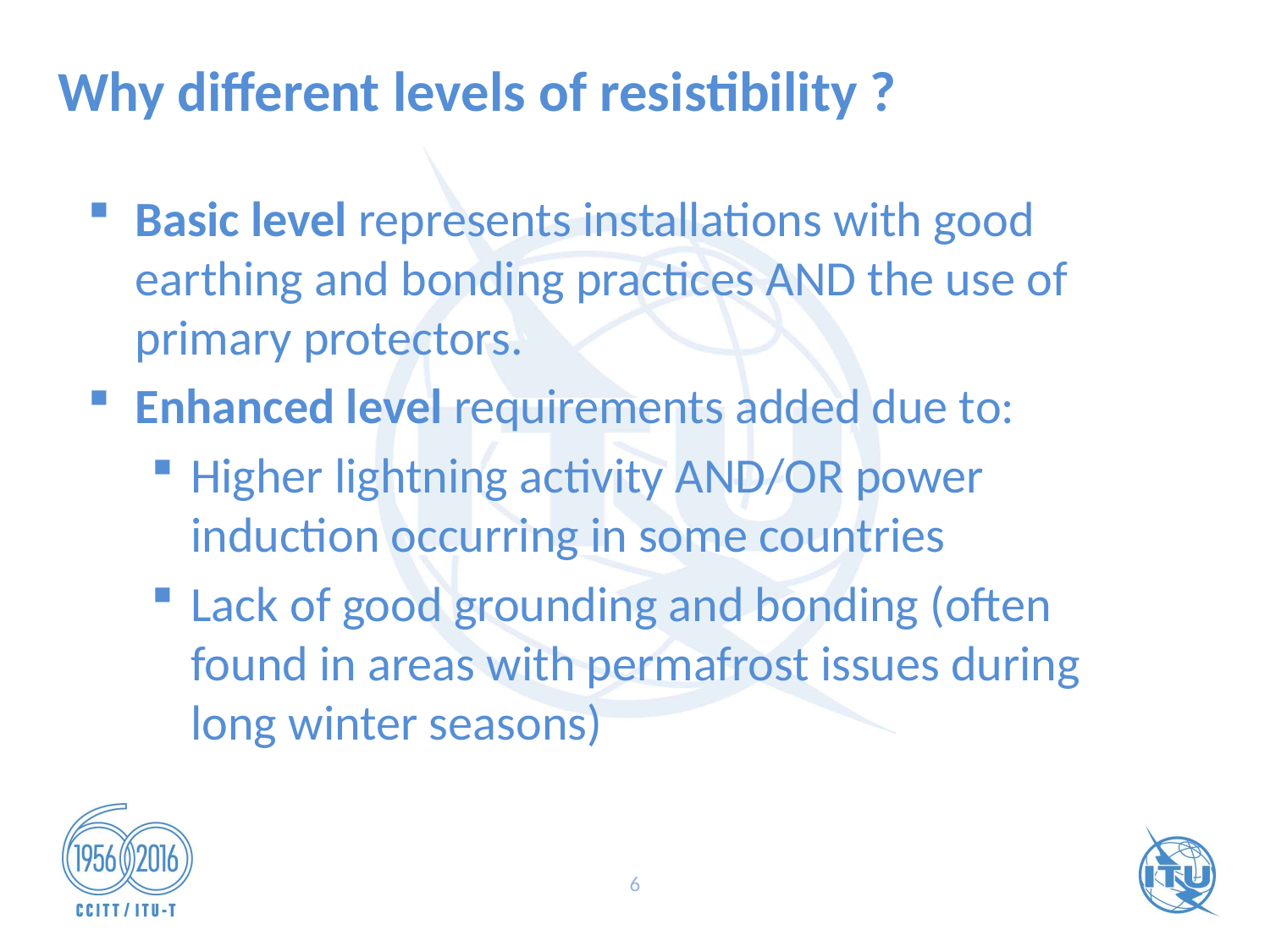

# Why different levels of resistibility ?
Basic level represents installations with good earthing and bonding practices AND the use of primary protectors.
Enhanced level requirements added due to:
Higher lightning activity AND/OR power induction occurring in some countries
Lack of good grounding and bonding (often found in areas with permafrost issues during long winter seasons)

6